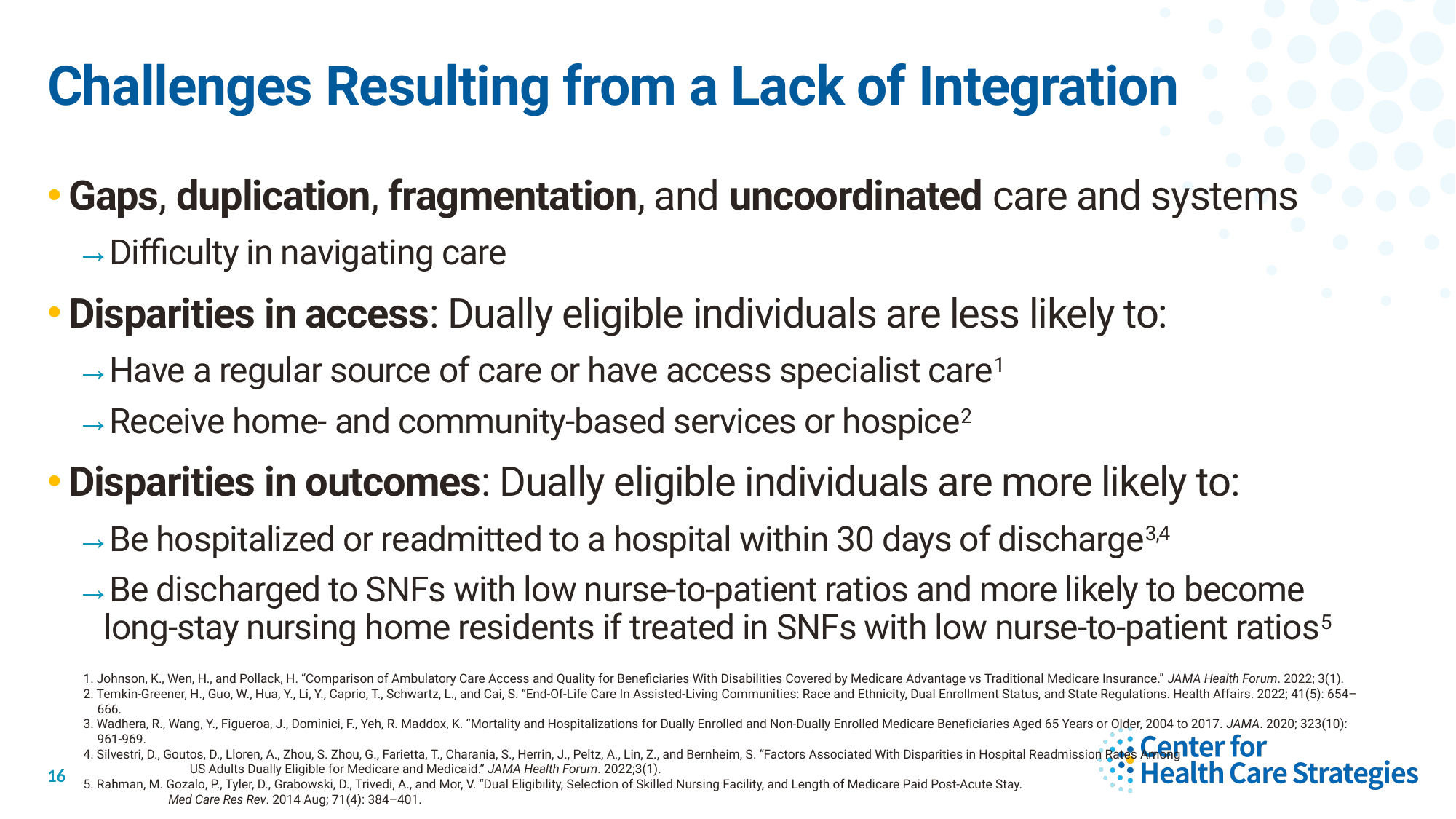

# Challenges Resulting from a Lack of Integration
Gaps, duplication, fragmentation, and uncoordinated care and systems
Difficulty in navigating care
Disparities in access: Dually eligible individuals are less likely to:
Have a regular source of care or have access specialist care1
Receive home- and community-based services or hospice2
Disparities in outcomes: Dually eligible individuals are more likely to:
Be hospitalized or readmitted to a hospital within 30 days of discharge3,4
Be discharged to SNFs with low nurse-to-patient ratios and more likely to become long-stay nursing home residents if treated in SNFs with low nurse-to-patient ratios5
1. Johnson, K., Wen, H., and Pollack, H. “Comparison of Ambulatory Care Access and Quality for Beneficiaries With Disabilities Covered by Medicare Advantage vs Traditional Medicare Insurance.” JAMA Health Forum. 2022; 3(1).
2. Temkin-Greener, H., Guo, W., Hua, Y., Li, Y., Caprio, T., Schwartz, L., and Cai, S. “End-Of-Life Care In Assisted-Living Communities: Race and Ethnicity, Dual Enrollment Status, and State Regulations. Health Affairs. 2022; 41(5): 654–666.
3. Wadhera, R., Wang, Y., Figueroa, J., Dominici, F., Yeh, R. Maddox, K. “Mortality and Hospitalizations for Dually Enrolled and Non-Dually Enrolled Medicare Beneficiaries Aged 65 Years or Older, 2004 to 2017. JAMA. 2020; 323(10): 961-969.
4. Silvestri, D., Goutos, D., Lloren, A., Zhou, S. Zhou, G., Farietta, T., Charania, S., Herrin, J., Peltz, A., Lin, Z., and Bernheim, S. “Factors Associated With Disparities in Hospital Readmission Rates Among                                                                                            US Adults Dually Eligible for Medicare and Medicaid.” JAMA Health Forum. 2022;3(1).
5. Rahman, M. Gozalo, P., Tyler, D., Grabowski, D., Trivedi, A., and Mor, V. “Dual Eligibility, Selection of Skilled Nursing Facility, and Length of Medicare Paid Post-Acute Stay.                                                                                                                                        Med Care Res Rev. 2014 Aug; 71(4): 384–401.
16